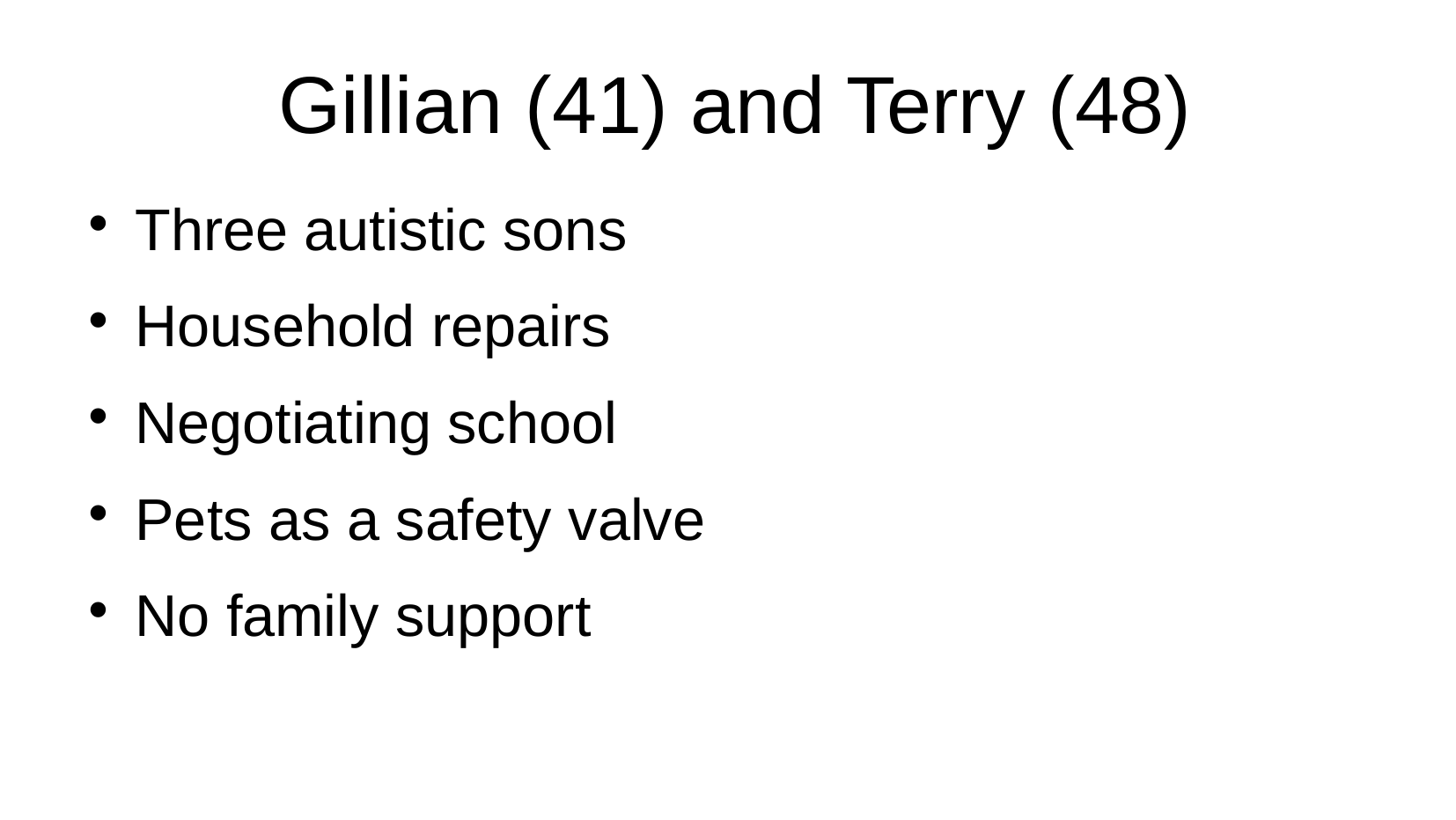

Gillian (41) and Terry (48)
Three autistic sons
Household repairs
Negotiating school
Pets as a safety valve
No family support